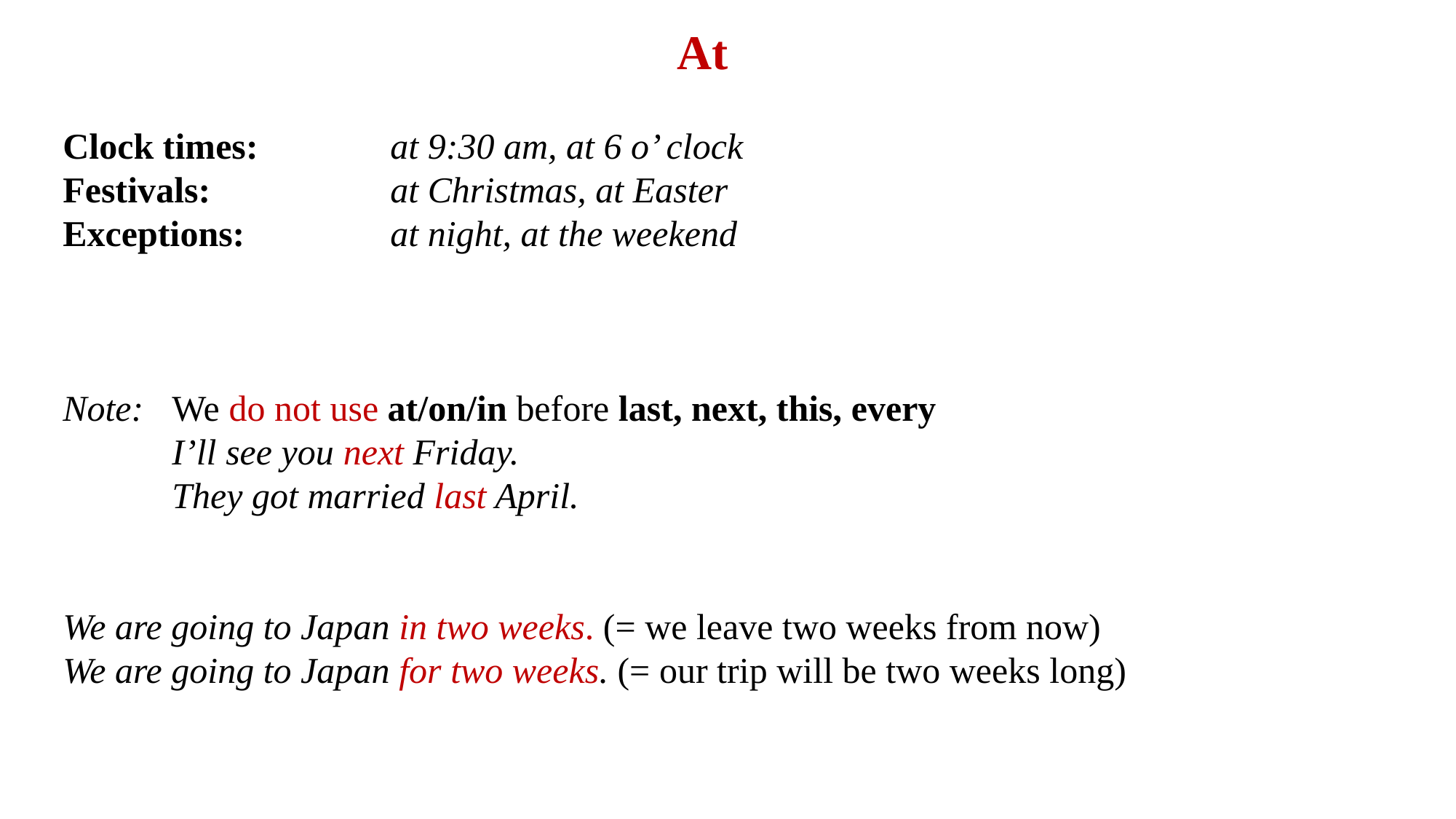

At

Clock times:		at 9:30 am, at 6 o’ clock
Festivals:		at Christmas, at Easter
Exceptions:		at night, at the weekend

Note:	We do not use at/on/in before last, next, this, every
	I’ll see you next Friday.
	They got married last April.

We are going to Japan in two weeks. (= we leave two weeks from now)
We are going to Japan for two weeks. (= our trip will be two weeks long)